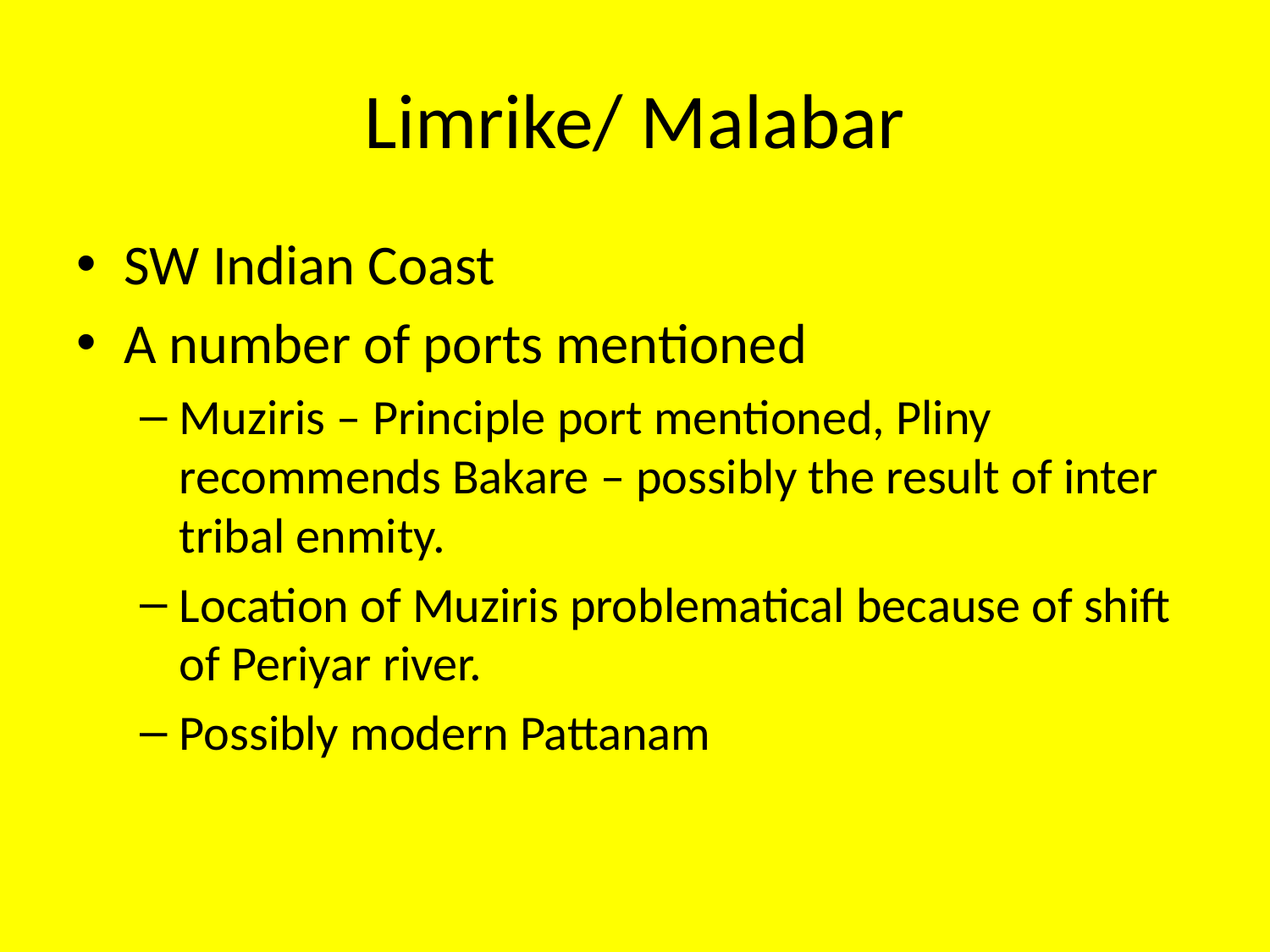

# Limrike/ Malabar
SW Indian Coast
A number of ports mentioned
Muziris – Principle port mentioned, Pliny recommends Bakare – possibly the result of inter tribal enmity.
Location of Muziris problematical because of shift of Periyar river.
Possibly modern Pattanam